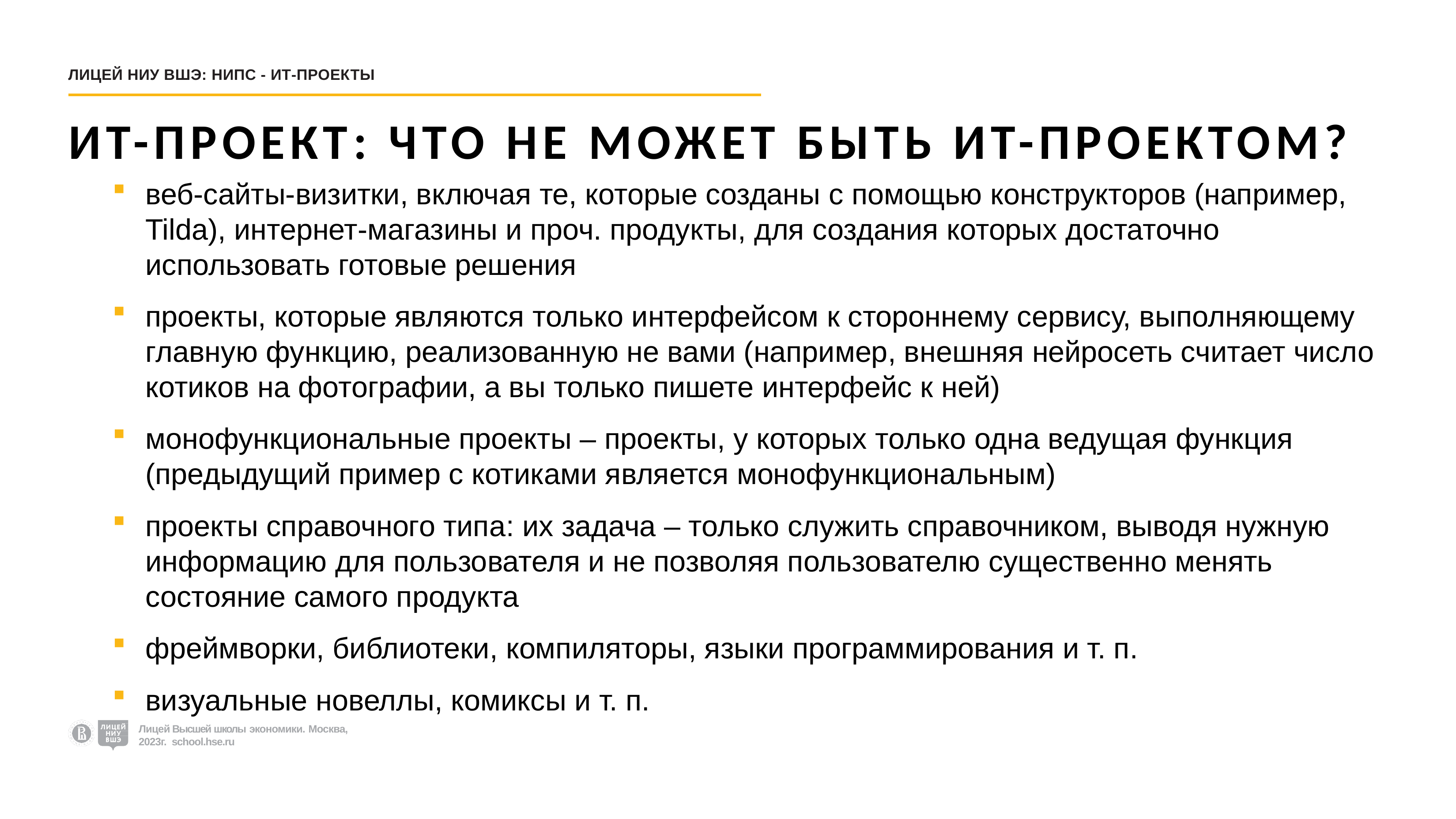

ЛИЦЕЙ НИУ ВШЭ: НИПС - ИТ-ПРОЕКТЫ

# ИТ-ПРОЕКТ: ЧТО НЕ МОЖЕТ БЫТЬ ИТ-ПРОЕКТОМ?

веб-сайты-визитки, включая те, которые созданы с помощью конструкторов (например, Tilda), интернет-магазины и проч. продукты, для создания которых достаточно использовать готовые решения
проекты, которые являются только интерфейсом к стороннему сервису, выполняющему главную функцию, реализованную не вами (например, внешняя нейросеть считает число котиков на фотографии, а вы только пишете интерфейс к ней)
монофункциональные проекты – проекты, у которых только одна ведущая функция (предыдущий пример с котиками является монофункциональным)
проекты справочного типа: их задача – только служить справочником, выводя нужную информацию для пользователя и не позволяя пользователю существенно менять состояние самого продукта
фреймворки, библиотеки, компиляторы, языки программирования и т. п.
визуальные новеллы, комиксы и т. п.

Лицей Высшей школы экономики. Москва, 2018 г.  school.hse.ru
Лицей Высшей школы экономики. Москва, 2023г.  school.hse.ru